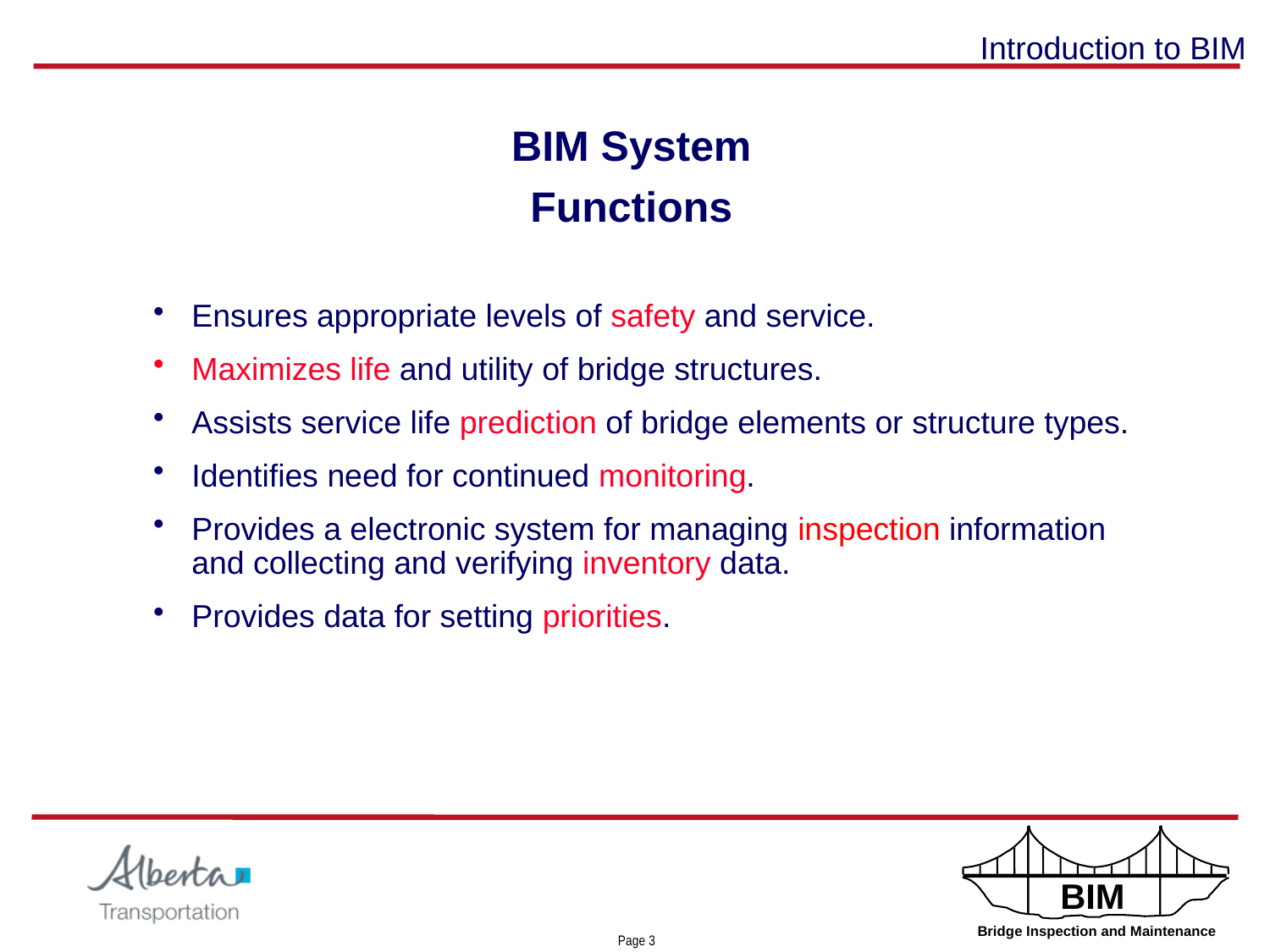

# BIM System Functions
Ensures appropriate levels of safety and service.
Maximizes life and utility of bridge structures.
Assists service life prediction of bridge elements or structure types.
Identifies need for continued monitoring.
Provides a electronic system for managing inspection information and collecting and verifying inventory data.
Provides data for setting priorities.
Page 3